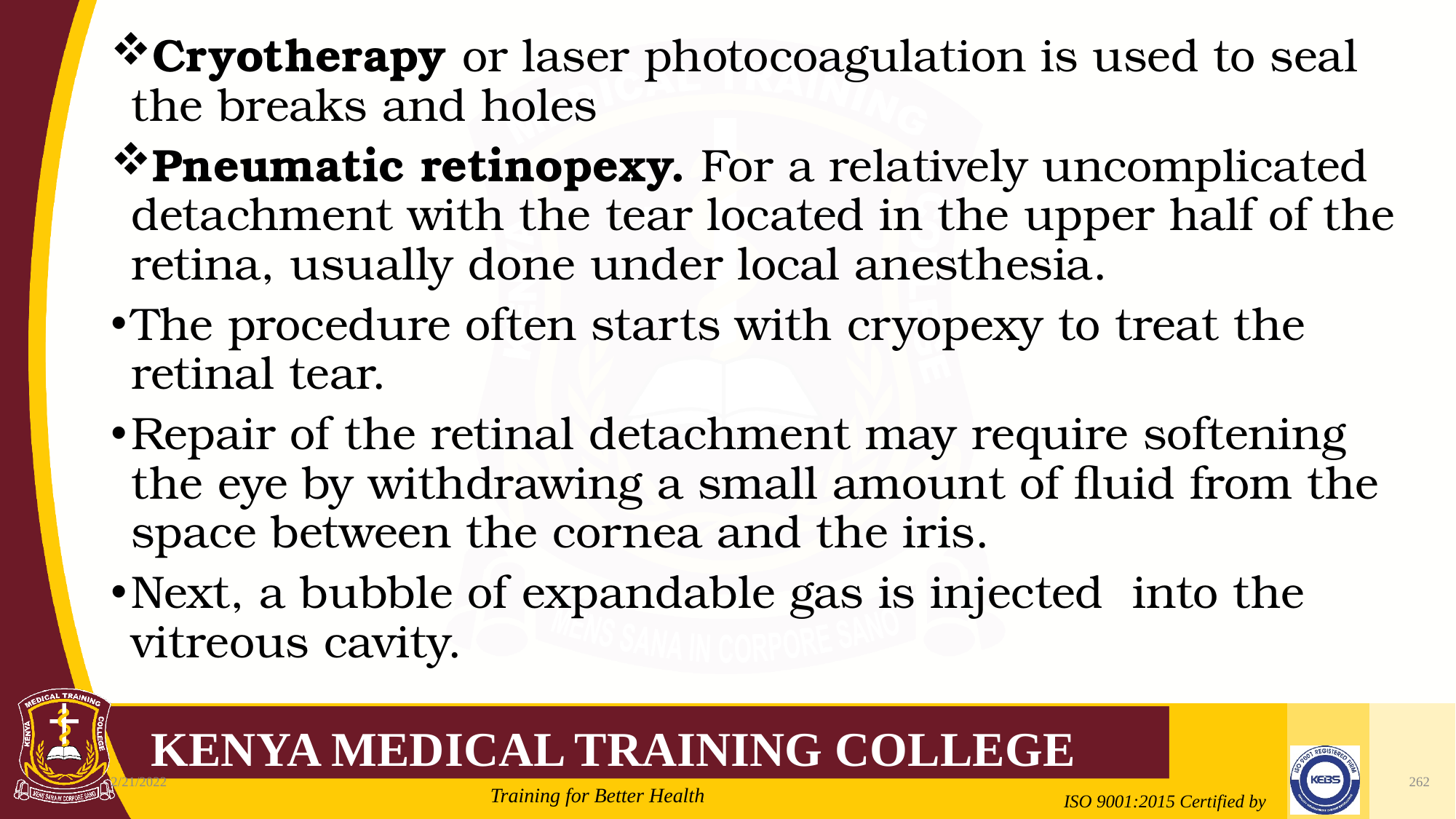

#
Cryotherapy or laser photocoagulation is used to seal the breaks and holes
Pneumatic retinopexy. For a relatively uncomplicated detachment with the tear located in the upper half of the retina, usually done under local anesthesia.
The procedure often starts with cryopexy to treat the retinal tear.
Repair of the retinal detachment may require softening the eye by withdrawing a small amount of fluid from the space between the cornea and the iris.
Next, a bubble of expandable gas is injected  into the vitreous cavity.

2/21/2022
262
Mrs. Cate Mungania Kimathi-Bsc. N